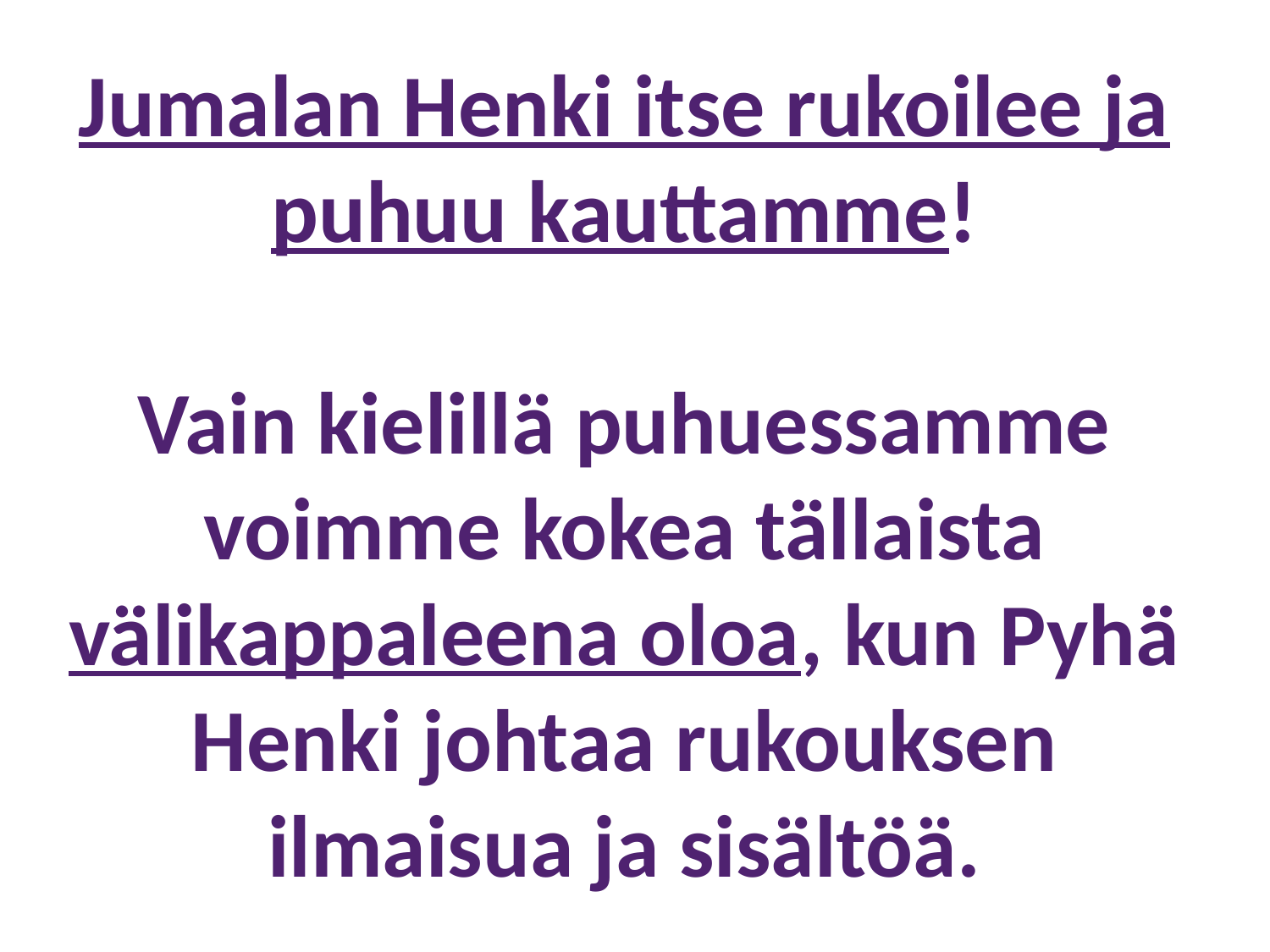

Jumalan Henki itse rukoilee ja puhuu kauttamme!

Vain kielillä puhuessamme voimme kokea tällaista välikappaleena oloa, kun Pyhä Henki johtaa rukouksen ilmaisua ja sisältöä.